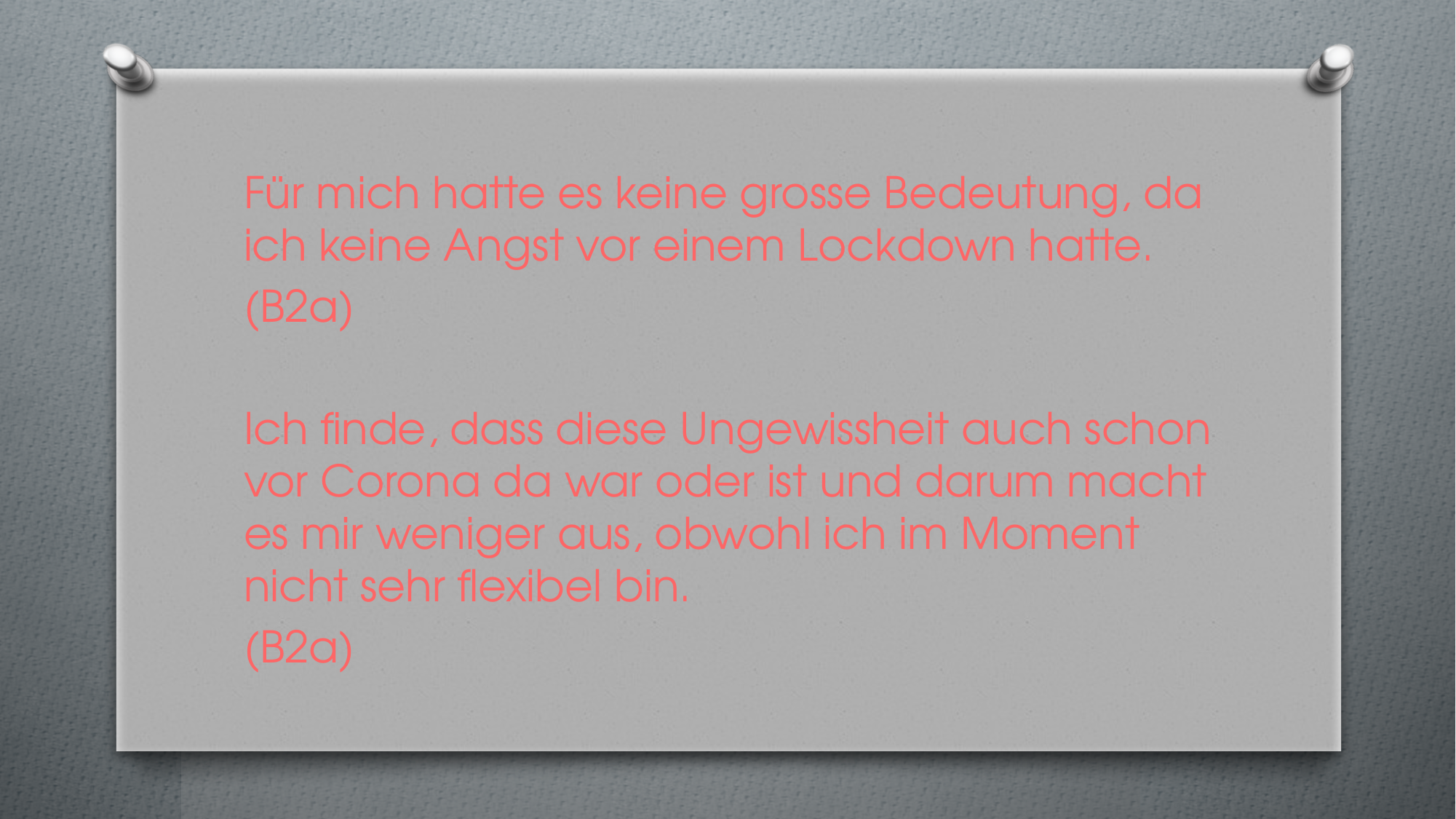

Für mich hatte es keine grosse Bedeutung, da ich keine Angst vor einem Lockdown hatte.
(B2a)

Ich finde, dass diese Ungewissheit auch schon vor Corona da war oder ist und darum macht es mir weniger aus, obwohl ich im Moment nicht sehr flexibel bin.
(B2a)